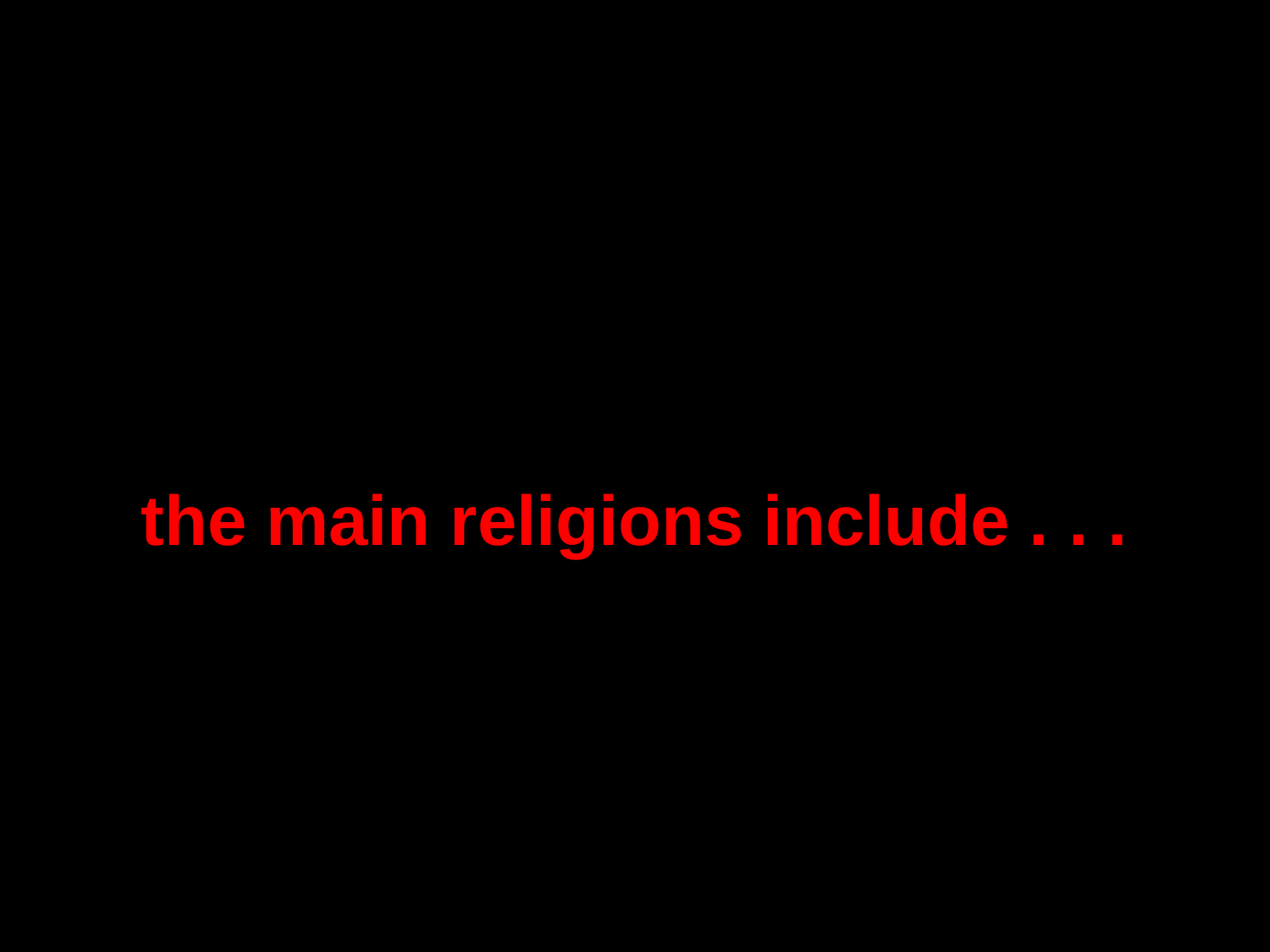

the main religions include . . .